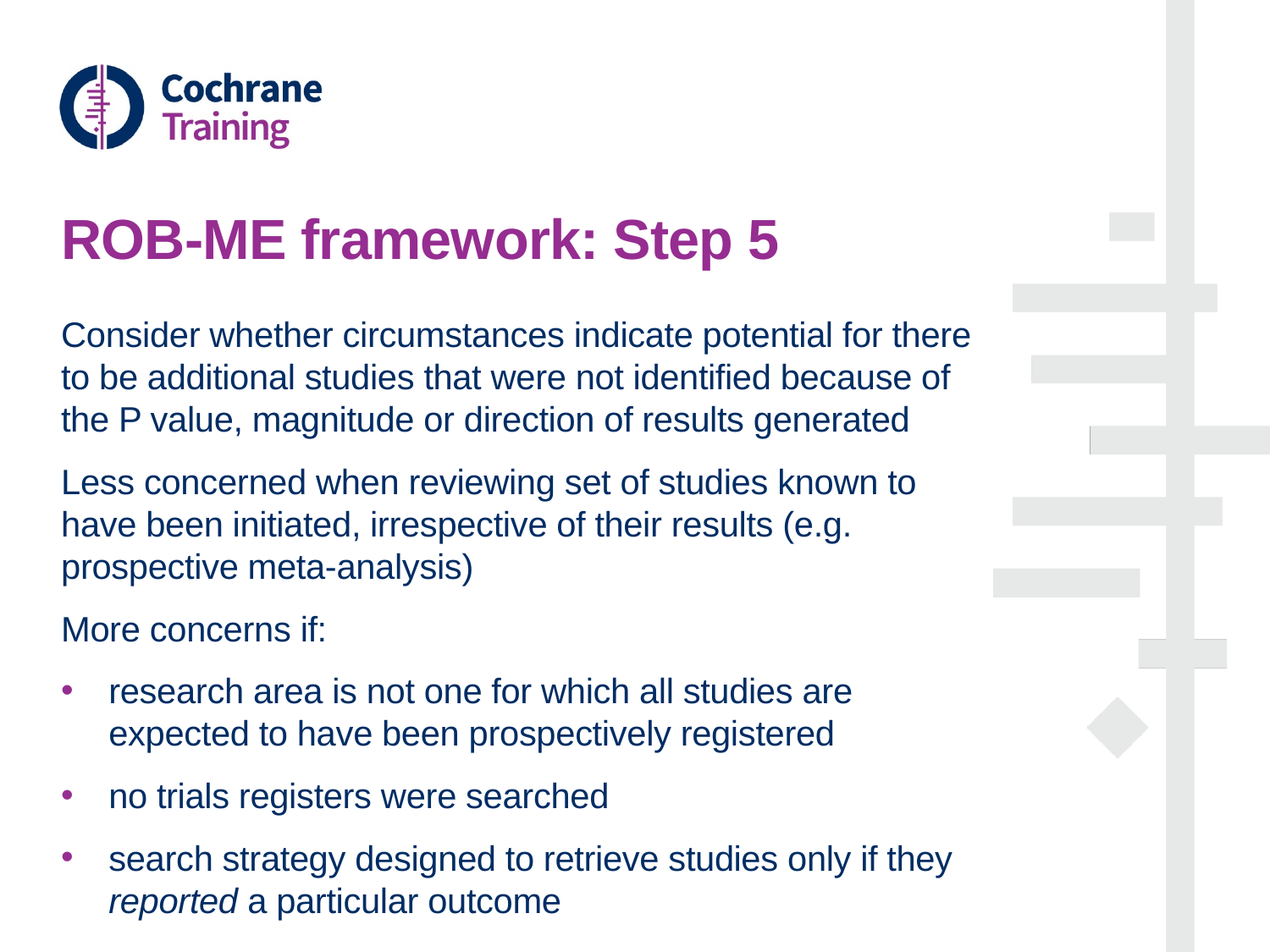

# ROB-ME framework: Step 5
Consider whether circumstances indicate potential for there to be additional studies that were not identified because of the P value, magnitude or direction of results generated
Less concerned when reviewing set of studies known to have been initiated, irrespective of their results (e.g. prospective meta-analysis)
More concerns if:
research area is not one for which all studies are expected to have been prospectively registered
no trials registers were searched
search strategy designed to retrieve studies only if they reported a particular outcome